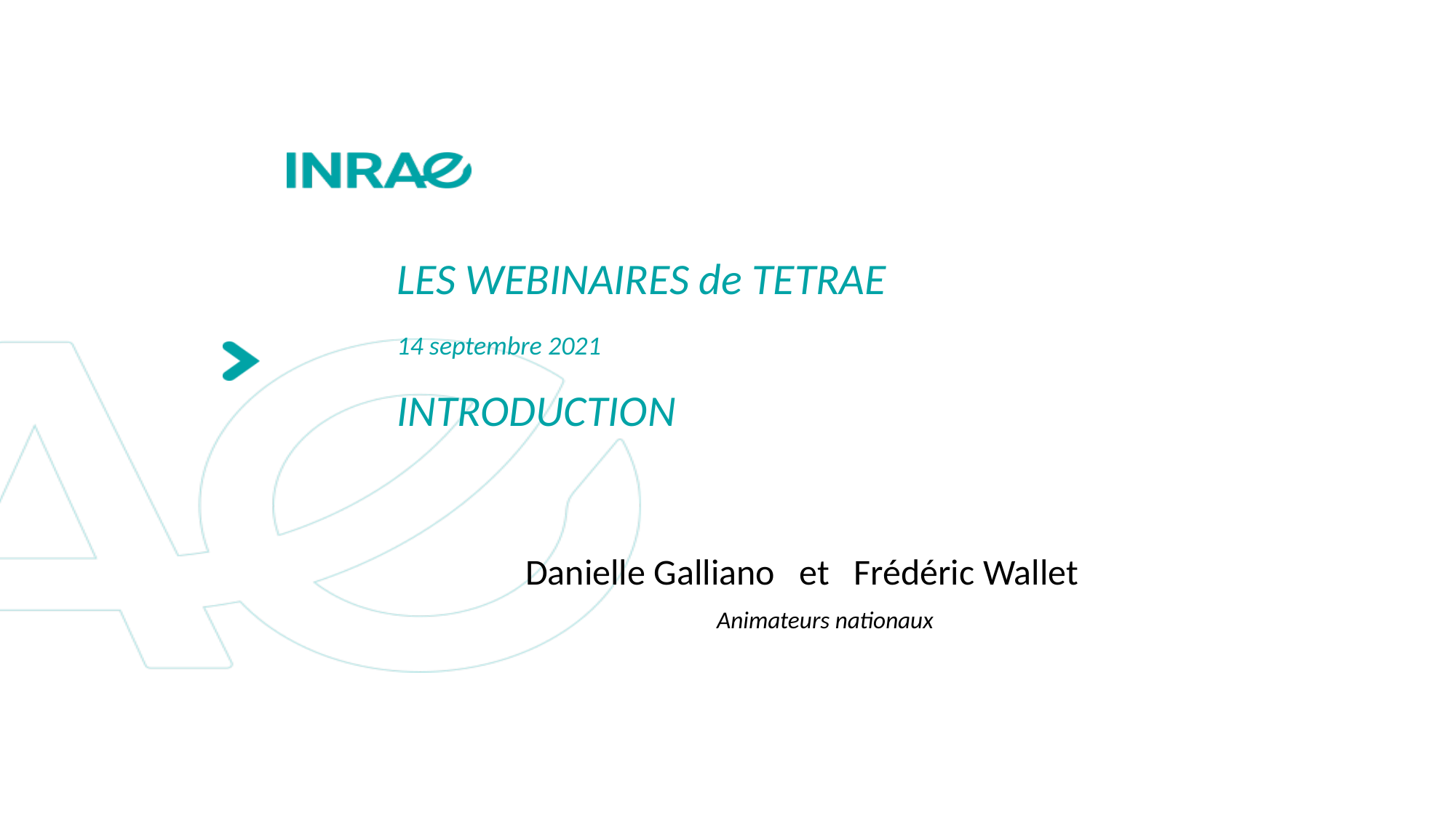

# LES WEBINAIRES de TETRAE 14 septembre 2021 INTRODUCTION
Danielle Galliano   et   Frédéric Wallet
       Animateurs nationaux